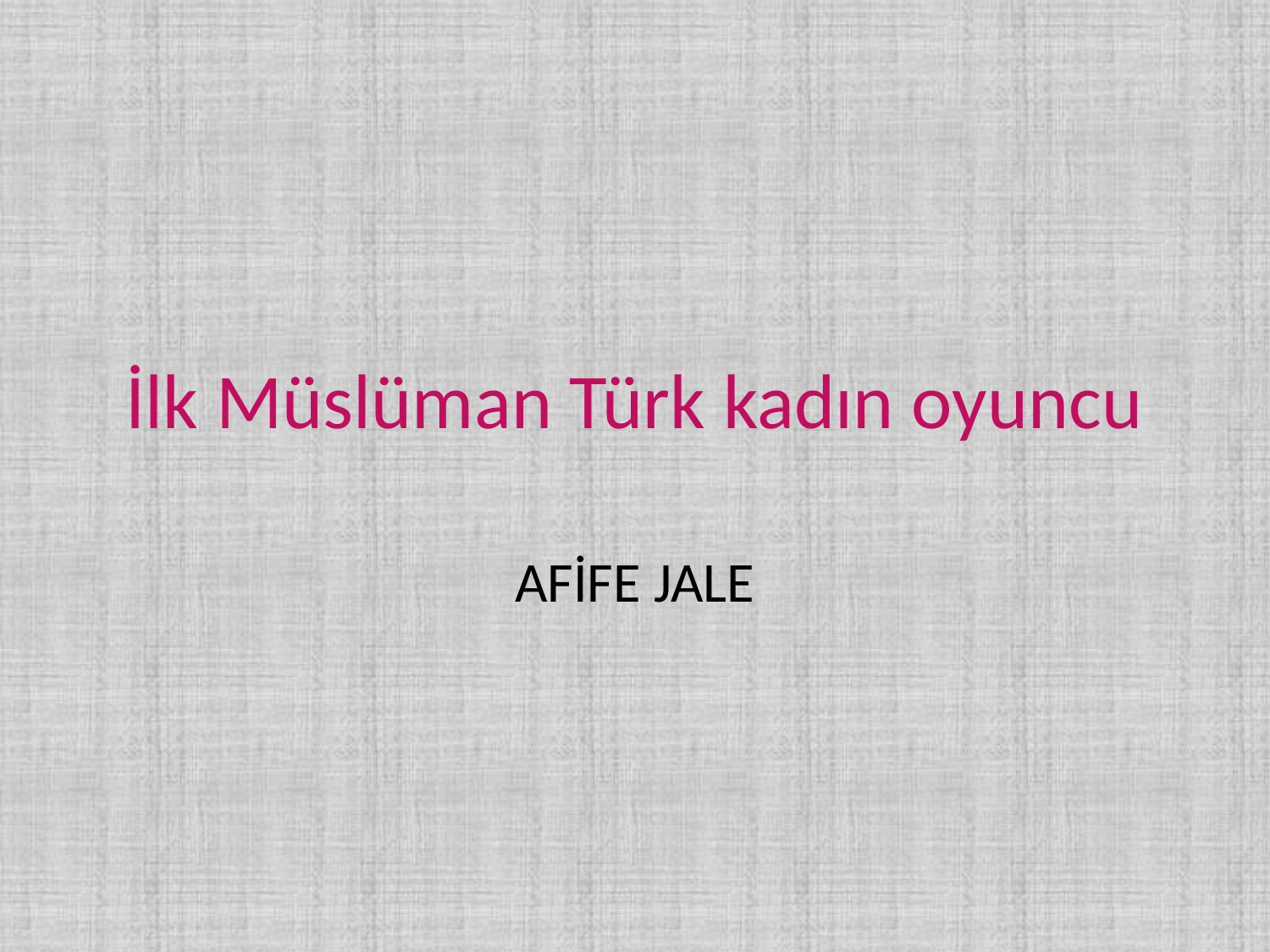

# İlk Müslüman Türk kadın oyuncu
AFİFE JALE